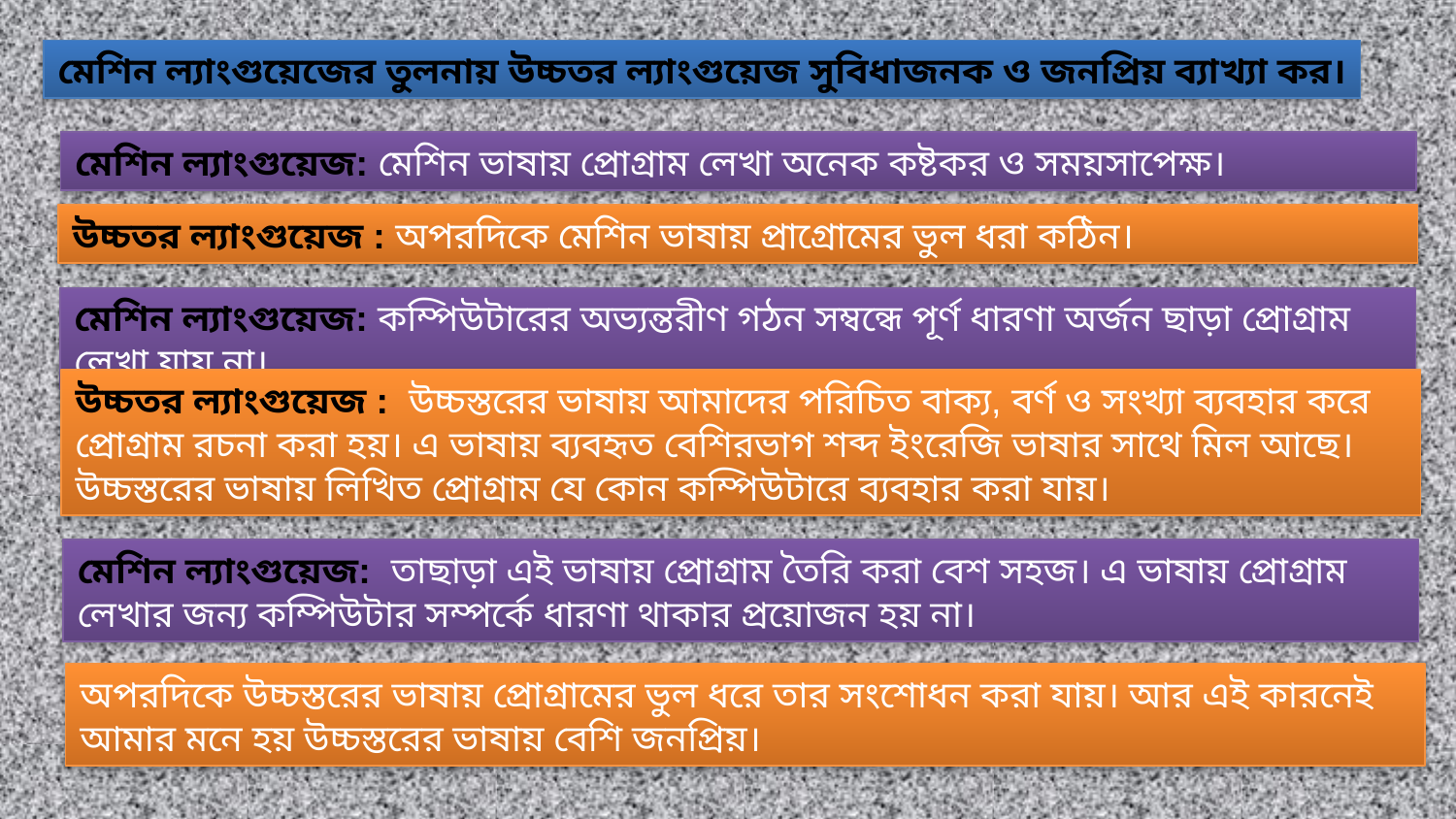

মেশিন ল্যাংগুয়েজের তুলনায় উচ্চতর ল্যাংগুয়েজ সুবিধাজনক ও জনপ্রিয় ব্যাখ্যা কর।
মেশিন ল্যাংগুয়েজ: মেশিন ভাষায় প্রোগ্রাম লেখা অনেক কষ্টকর ও সময়সাপেক্ষ।
উচ্চতর ল্যাংগুয়েজ : অপরদিকে মেশিন ভাষায় প্রাগ্রোমের ভুল ধরা কঠিন।
মেশিন ল্যাংগুয়েজ: কম্পিউটারের অভ্যন্তরীণ গঠন সম্বন্ধে পূর্ণ ধারণা অর্জন ছাড়া প্রোগ্রাম লেখা যায় না।
উচ্চতর ল্যাংগুয়েজ :  উচ্চস্তরের ভাষায় আমাদের পরিচিত বাক্য, বর্ণ ও সংখ্যা ব্যবহার করে প্রোগ্রাম রচনা করা হয়। এ ভাষায় ব্যবহৃত বেশিরভাগ শব্দ ইংরেজি ভাষার সাথে মিল আছে। উচ্চস্তরের ভাষায় লিখিত প্রোগ্রাম যে কোন কম্পিউটারে ব্যবহার করা যায়।
মেশিন ল্যাংগুয়েজ:  তাছাড়া এই ভাষায় প্রোগ্রাম তৈরি করা বেশ সহজ। এ ভাষায় প্রোগ্রাম লেখার জন্য কম্পিউটার সম্পর্কে ধারণা থাকার প্রয়োজন হয় না।
অপরদিকে উচ্চস্তরের ভাষায় প্রোগ্রামের ভুল ধরে তার সংশোধন করা যায়। আর এই কারনেই আমার মনে হয় উচ্চস্তরের ভাষায় বেশি জনপ্রিয়।